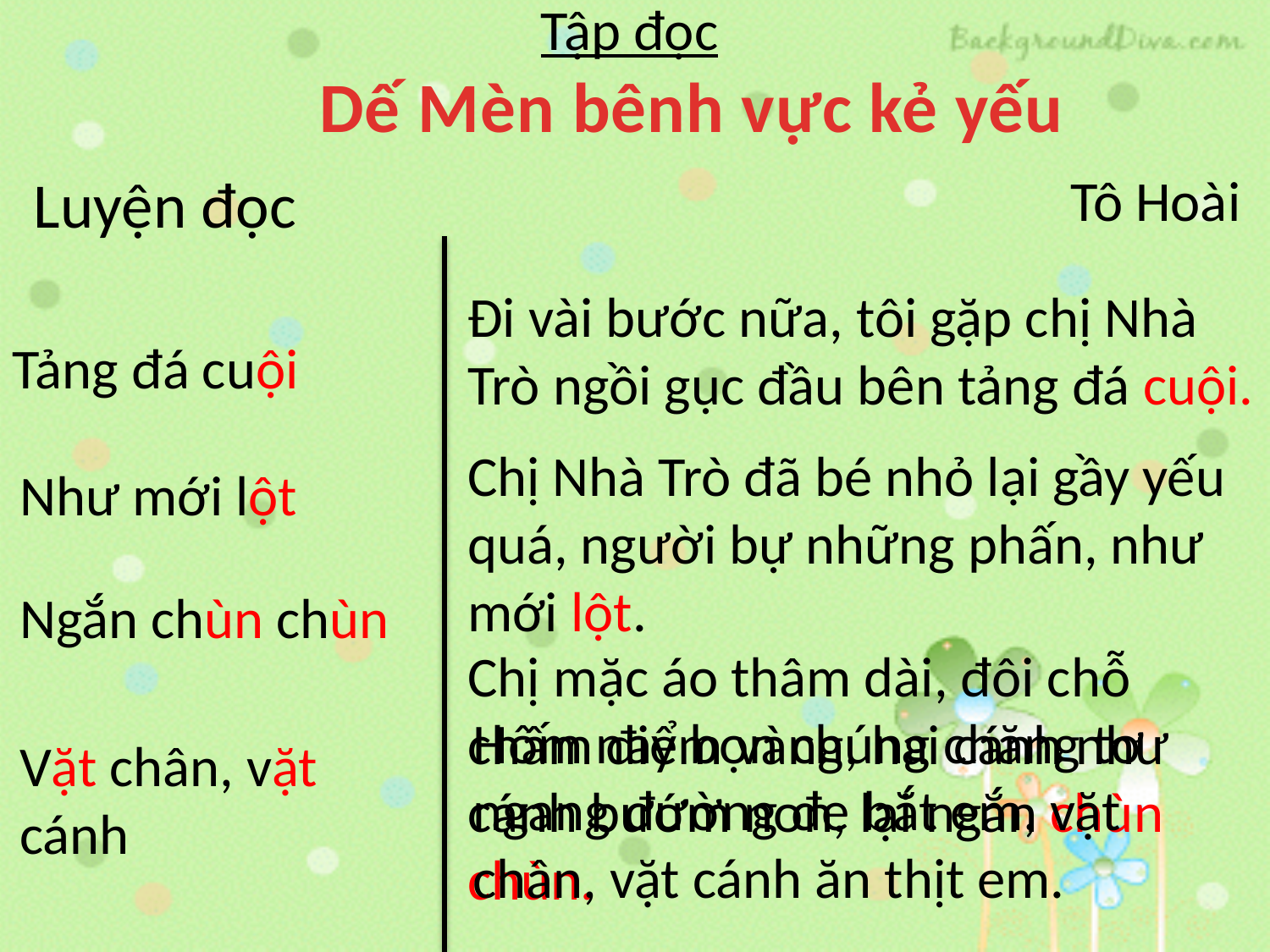

Tập đọc
Dế Mèn bênh vực kẻ yếu
Luyện đọc
Tô Hoài
Đi vài bước nữa, tôi gặp chị Nhà Trò ngồi gục đầu bên tảng đá cuội.
Tảng đá cuội
Chị Nhà Trò đã bé nhỏ lại gầy yếu quá, người bự những phấn, như mới lột.
Như mới lột
Ngắn chùn chùn

Chị mặc áo thâm dài, đôi chỗ  chấm điểm vàng, hai cánh như cánh bướm non, lại ngắn chùn chùn.
Hôm nay bọn chúng chăng tơ ngang đường đe bắt em, vặt chân, vặt cánh ăn thịt em.
Vặt chân, vặt cánh